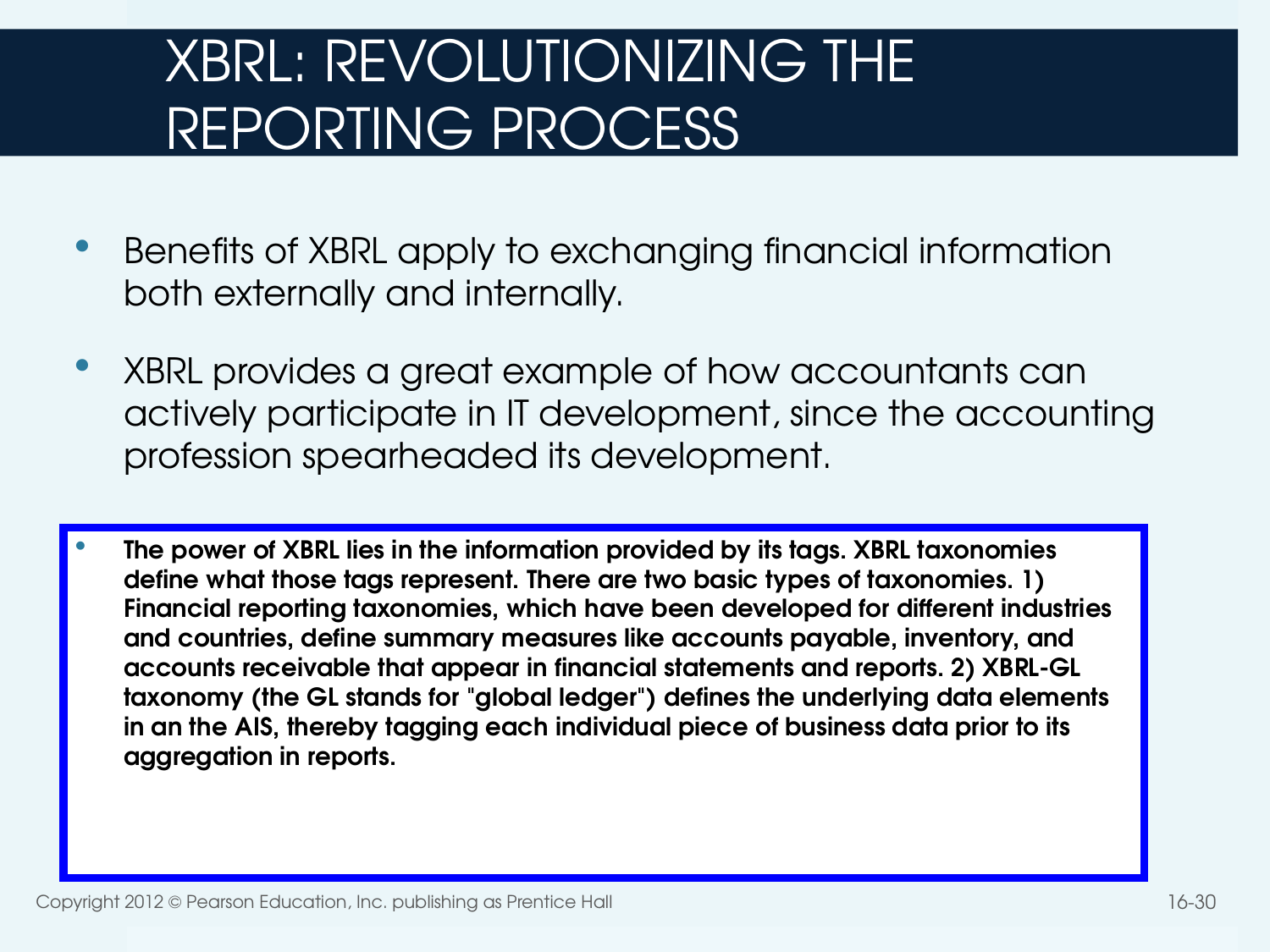

XBRL: REVOLUTIONIZING THE REPORTING PROCESS
Benefits of XBRL apply to exchanging financial information both externally and internally.
XBRL provides a great example of how accountants can actively participate in IT development, since the accounting profession spearheaded its development.
The power of XBRL lies in the information provided by its tags. XBRL taxonomies define what those tags represent. There are two basic types of taxonomies. 1) Financial reporting taxonomies, which have been developed for different industries and countries, define summary measures like accounts payable, inventory, and accounts receivable that appear in financial statements and reports. 2) XBRL-GL taxonomy (the GL stands for "global ledger") defines the underlying data elements in an the AIS, thereby tagging each individual piece of business data prior to its aggregation in reports.
Copyright 2012 © Pearson Education, Inc. publishing as Prentice Hall
16-30